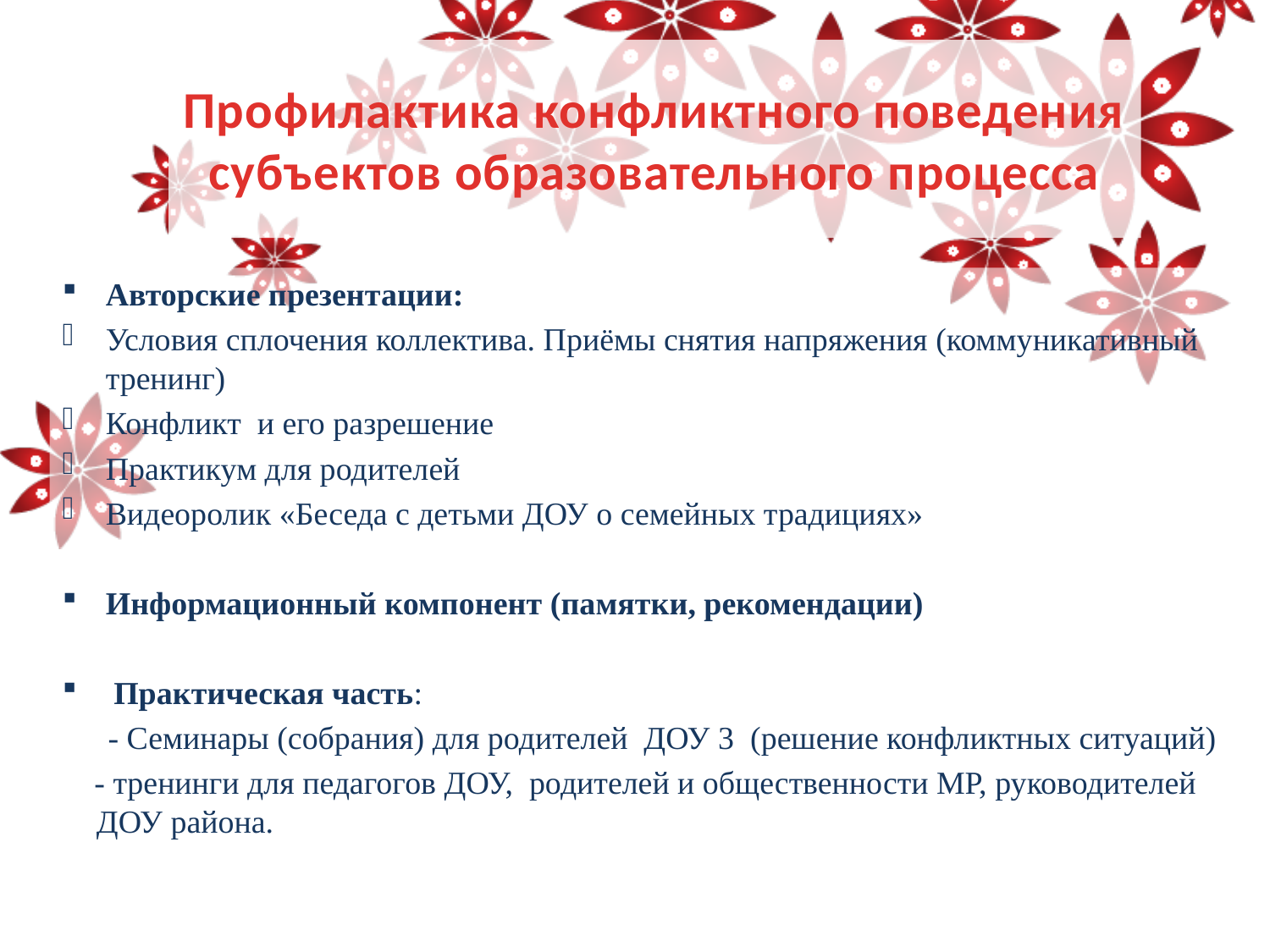

# Профилактика конфликтного поведения субъектов образовательного процесса
Авторские презентации:
Условия сплочения коллектива. Приёмы снятия напряжения (коммуникативный тренинг)
Конфликт  и его разрешение
Практикум для родителей
Видеоролик «Беседа с детьми ДОУ о семейных традициях»

Информационный компонент (памятки, рекомендации)

 Практическая часть:
- Семинары (собрания) для родителей  ДОУ 3  (решение конфликтных ситуаций)
    - тренинги для педагогов ДОУ,  родителей и общественности МР, руководителей ДОУ района.